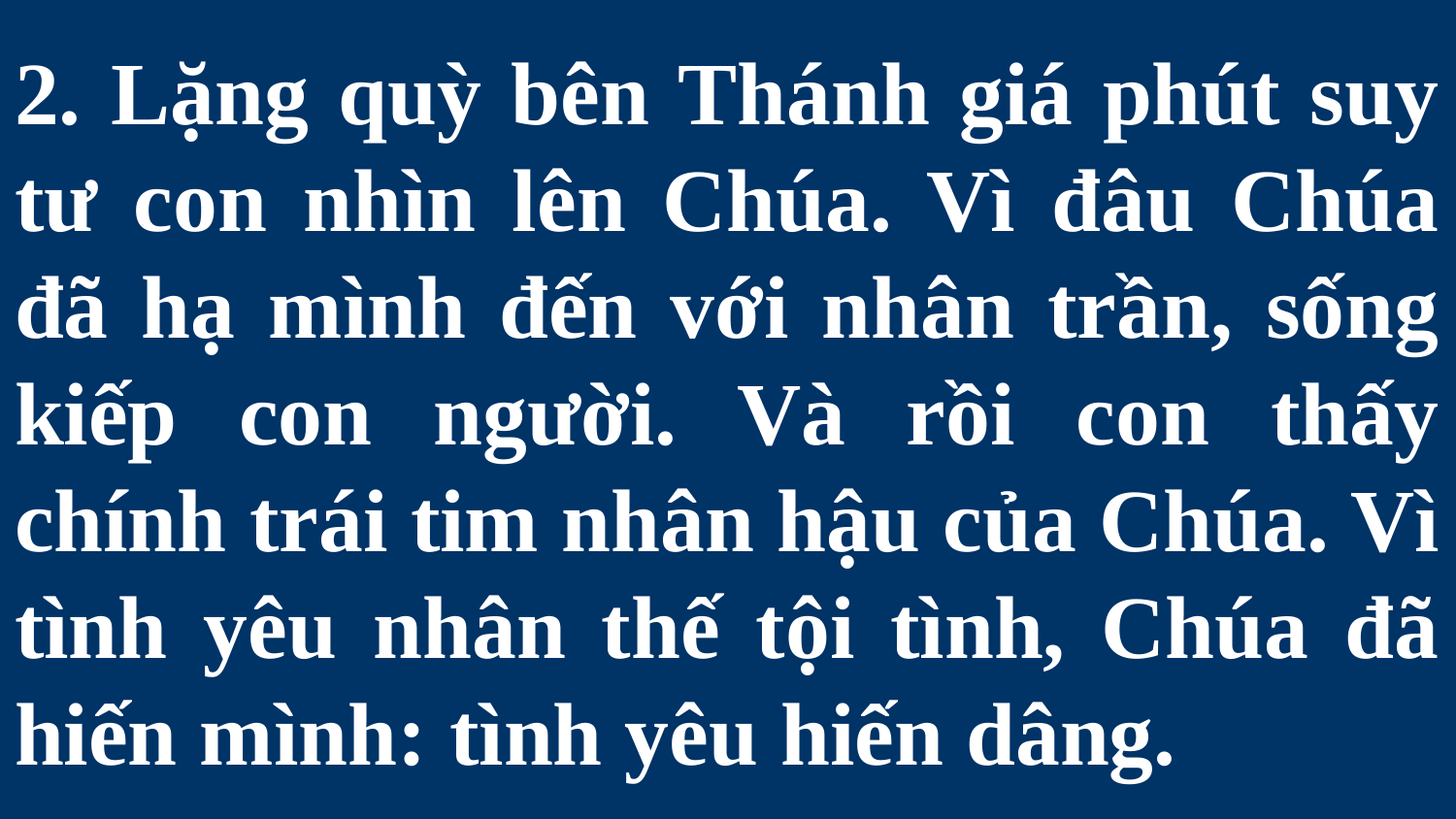

# 2. Lặng quỳ bên Thánh giá phút suy tư con nhìn lên Chúa. Vì đâu Chúa đã hạ mình đến với nhân trần, sống kiếp con người. Và rồi con thấy chính trái tim nhân hậu của Chúa. Vì tình yêu nhân thế tội tình, Chúa đã hiến mình: tình yêu hiến dâng.